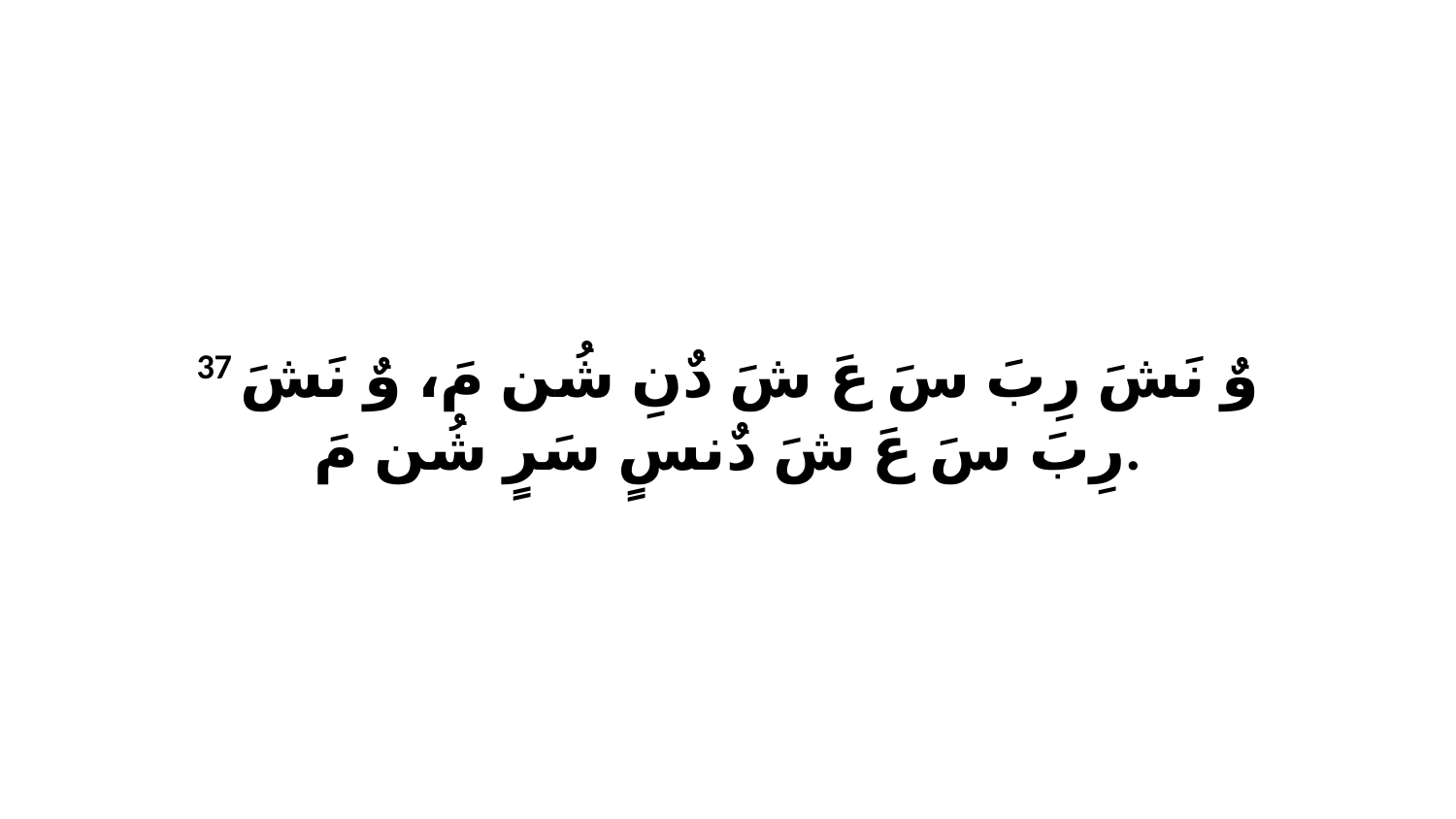

37 وٌ نَشَ رِبَ سَ عَ شَ دٌنِ شُن مَ، وٌ نَشَ رِبَ سَ عَ شَ دٌنسٍ سَرٍ شُن مَ.